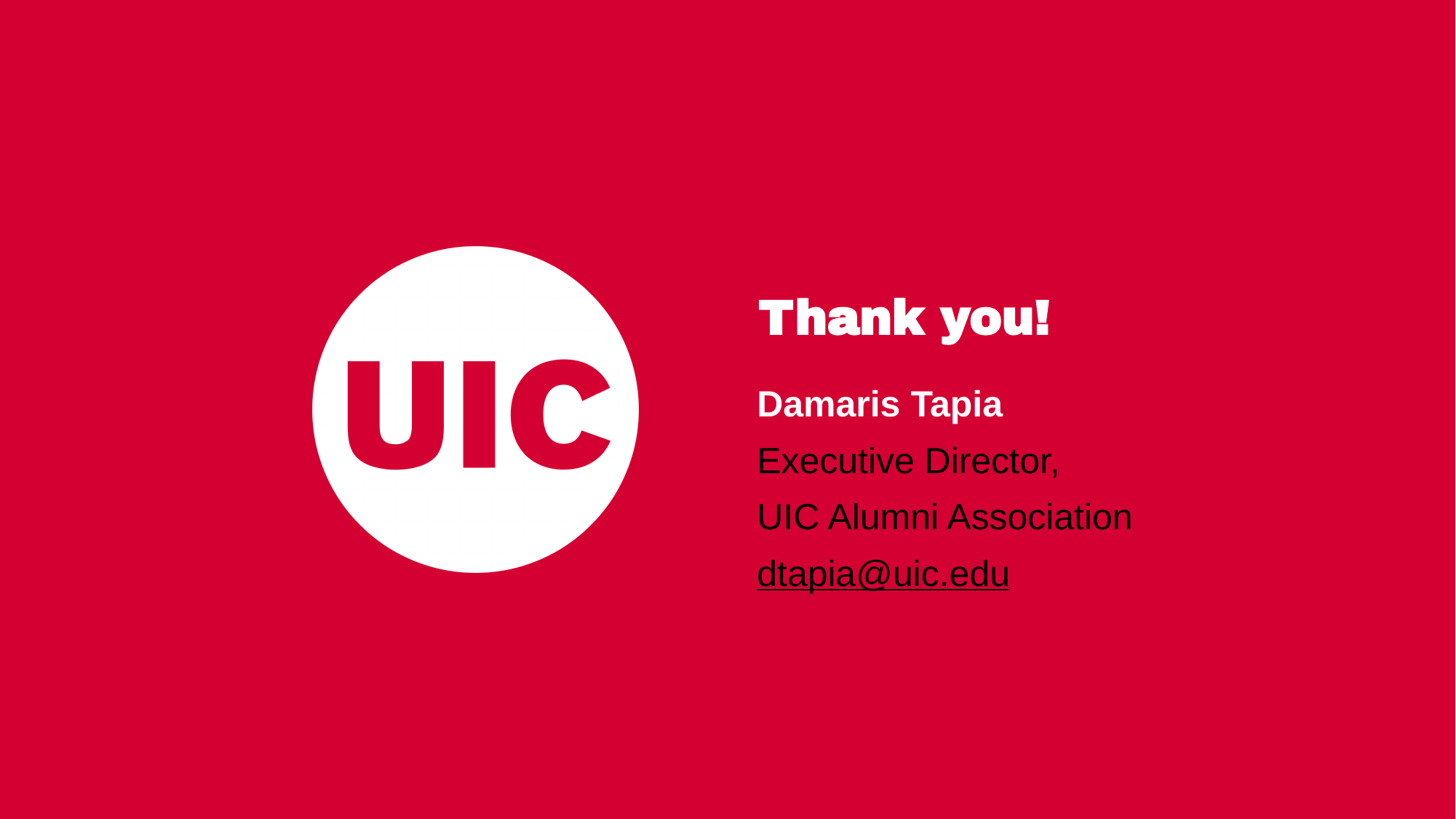

# Thank you!
Damaris Tapia
Executive Director,
UIC Alumni Association
dtapia@uic.edu